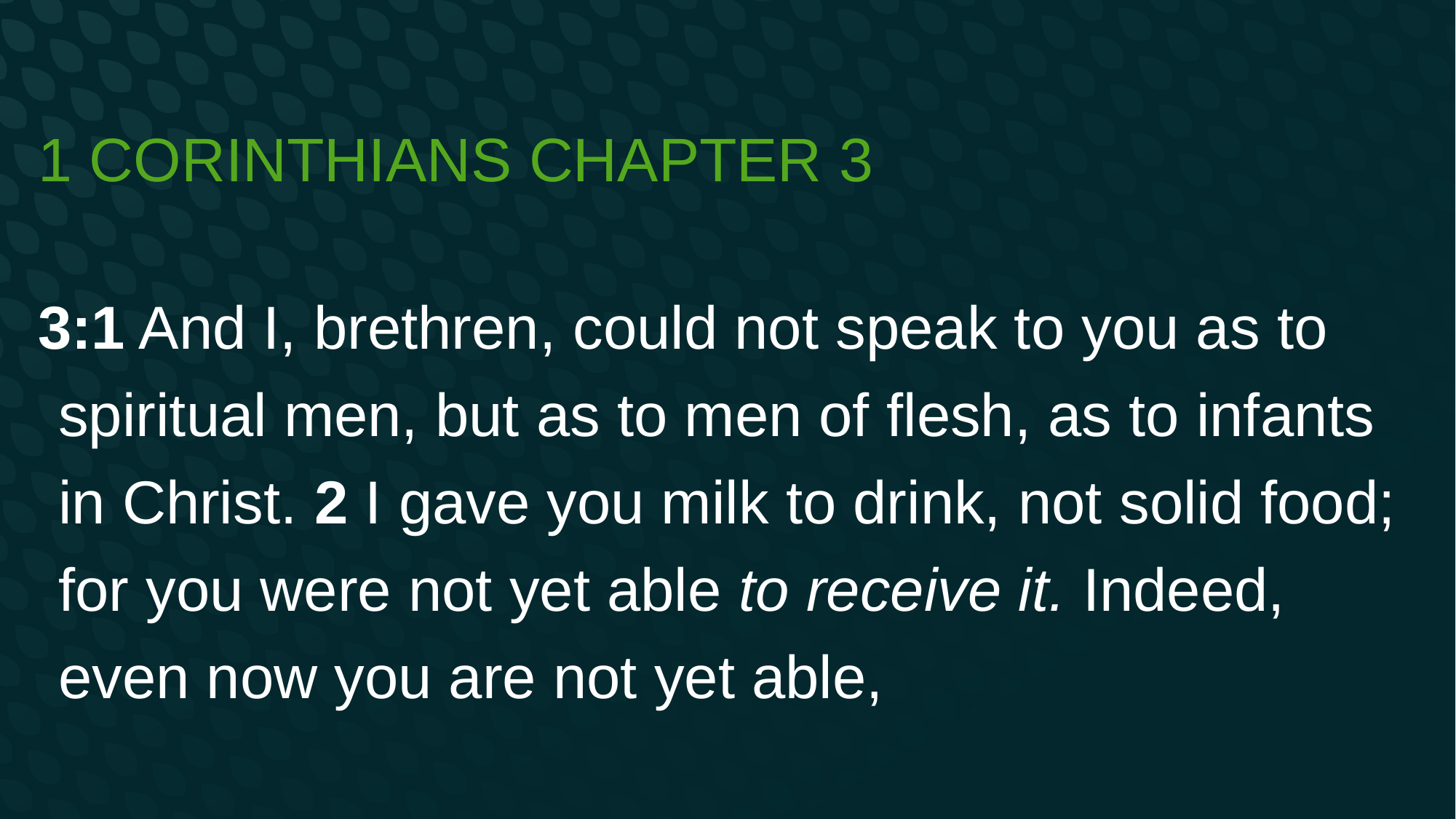

# 1 Corinthians Chapter 3
3:1 And I, brethren, could not speak to you as to spiritual men, but as to men of flesh, as to infants in Christ. 2 I gave you milk to drink, not solid food; for you were not yet able to receive it. Indeed, even now you are not yet able,